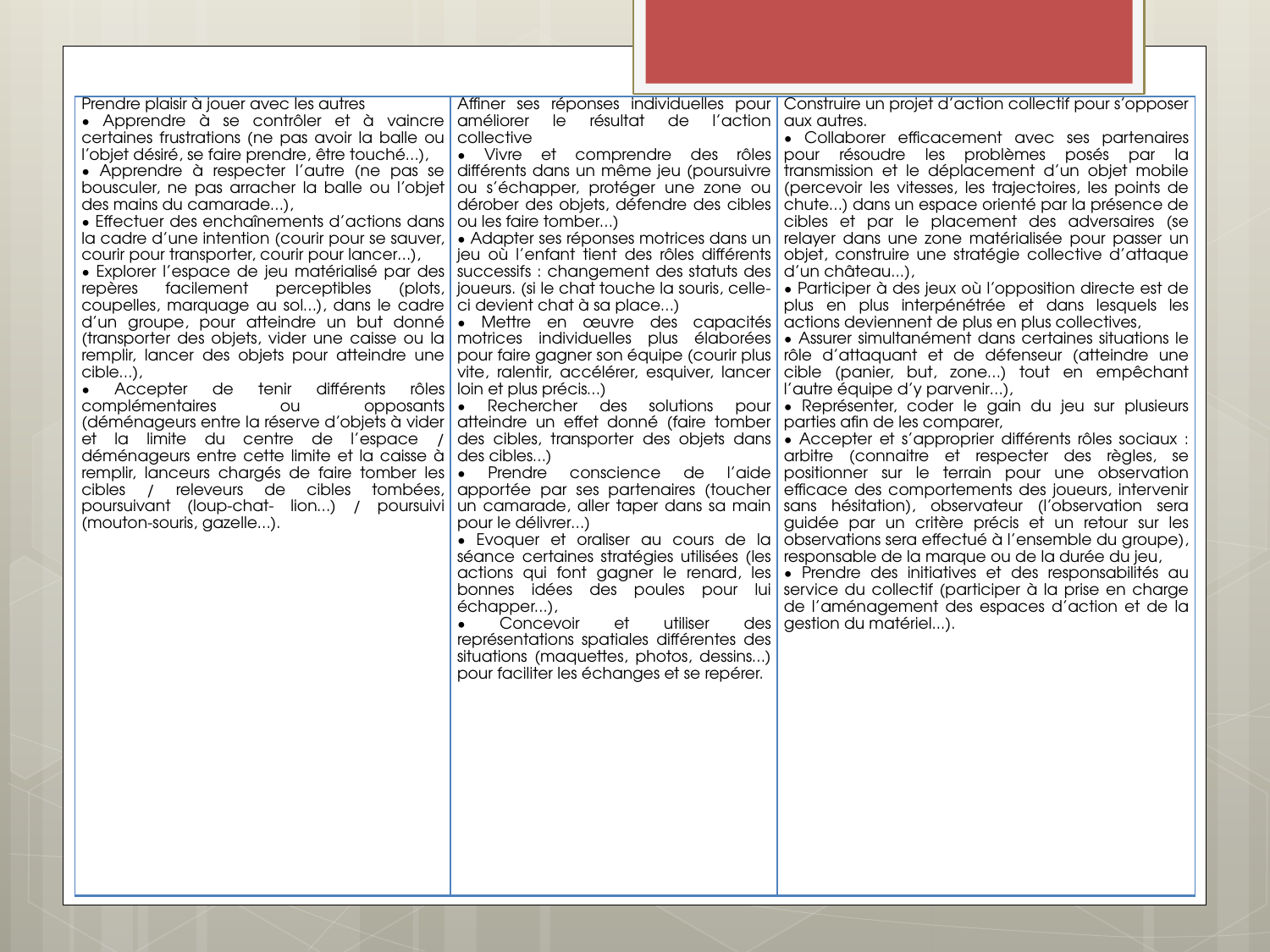

| Prendre plaisir à jouer avec les autres • Apprendre à se contrôler et à vaincre certaines frustrations (ne pas avoir la balle ou l’objet désiré, se faire prendre, être touché…), • Apprendre à respecter l’autre (ne pas se bousculer, ne pas arracher la balle ou l’objet des mains du camarade…), • Effectuer des enchaînements d’actions dans la cadre d’une intention (courir pour se sauver, courir pour transporter, courir pour lancer…), • Explorer l’espace de jeu matérialisé par des repères facilement perceptibles (plots, coupelles, marquage au sol…), dans le cadre d’un groupe, pour atteindre un but donné (transporter des objets, vider une caisse ou la remplir, lancer des objets pour atteindre une cible…), • Accepter de tenir différents rôles complémentaires ou opposants (déménageurs entre la réserve d’objets à vider et la limite du centre de l’espace / déménageurs entre cette limite et la caisse à remplir, lanceurs chargés de faire tomber les cibles / releveurs de cibles tombées, poursuivant (loup-chat- lion…) / poursuivi (mouton-souris, gazelle…). | Affiner ses réponses individuelles pour améliorer le résultat de l’action collective • Vivre et comprendre des rôles différents dans un même jeu (poursuivre ou s’échapper, protéger une zone ou dérober des objets, défendre des cibles ou les faire tomber…) • Adapter ses réponses motrices dans un jeu où l’enfant tient des rôles différents successifs : changement des statuts des joueurs. (si le chat touche la souris, celle-ci devient chat à sa place…) • Mettre en œuvre des capacités motrices individuelles plus élaborées pour faire gagner son équipe (courir plus vite, ralentir, accélérer, esquiver, lancer loin et plus précis…) • Rechercher des solutions pour atteindre un effet donné (faire tomber des cibles, transporter des objets dans des cibles…) • Prendre conscience de l’aide apportée par ses partenaires (toucher un camarade, aller taper dans sa main pour le délivrer…) • Evoquer et oraliser au cours de la séance certaines stratégies utilisées (les actions qui font gagner le renard, les bonnes idées des poules pour lui échapper...), • Concevoir et utiliser des représentations spatiales différentes des situations (maquettes, photos, dessins…) pour faciliter les échanges et se repérer. | Construire un projet d’action collectif pour s’opposer aux autres. • Collaborer efficacement avec ses partenaires pour résoudre les problèmes posés par la transmission et le déplacement d’un objet mobile (percevoir les vitesses, les trajectoires, les points de chute…) dans un espace orienté par la présence de cibles et par le placement des adversaires (se relayer dans une zone matérialisée pour passer un objet, construire une stratégie collective d’attaque d’un château...), • Participer à des jeux où l’opposition directe est de plus en plus interpénétrée et dans lesquels les actions deviennent de plus en plus collectives, • Assurer simultanément dans certaines situations le rôle d’attaquant et de défenseur (atteindre une cible (panier, but, zone…) tout en empêchant l’autre équipe d’y parvenir…), • Représenter, coder le gain du jeu sur plusieurs parties afin de les comparer, • Accepter et s’approprier différents rôles sociaux : arbitre (connaitre et respecter des règles, se positionner sur le terrain pour une observation efficace des comportements des joueurs, intervenir sans hésitation), observateur (l’observation sera guidée par un critère précis et un retour sur les observations sera effectué à l’ensemble du groupe), responsable de la marque ou de la durée du jeu, • Prendre des initiatives et des responsabilités au service du collectif (participer à la prise en charge de l’aménagement des espaces d’action et de la gestion du matériel...). |
| --- | --- | --- |